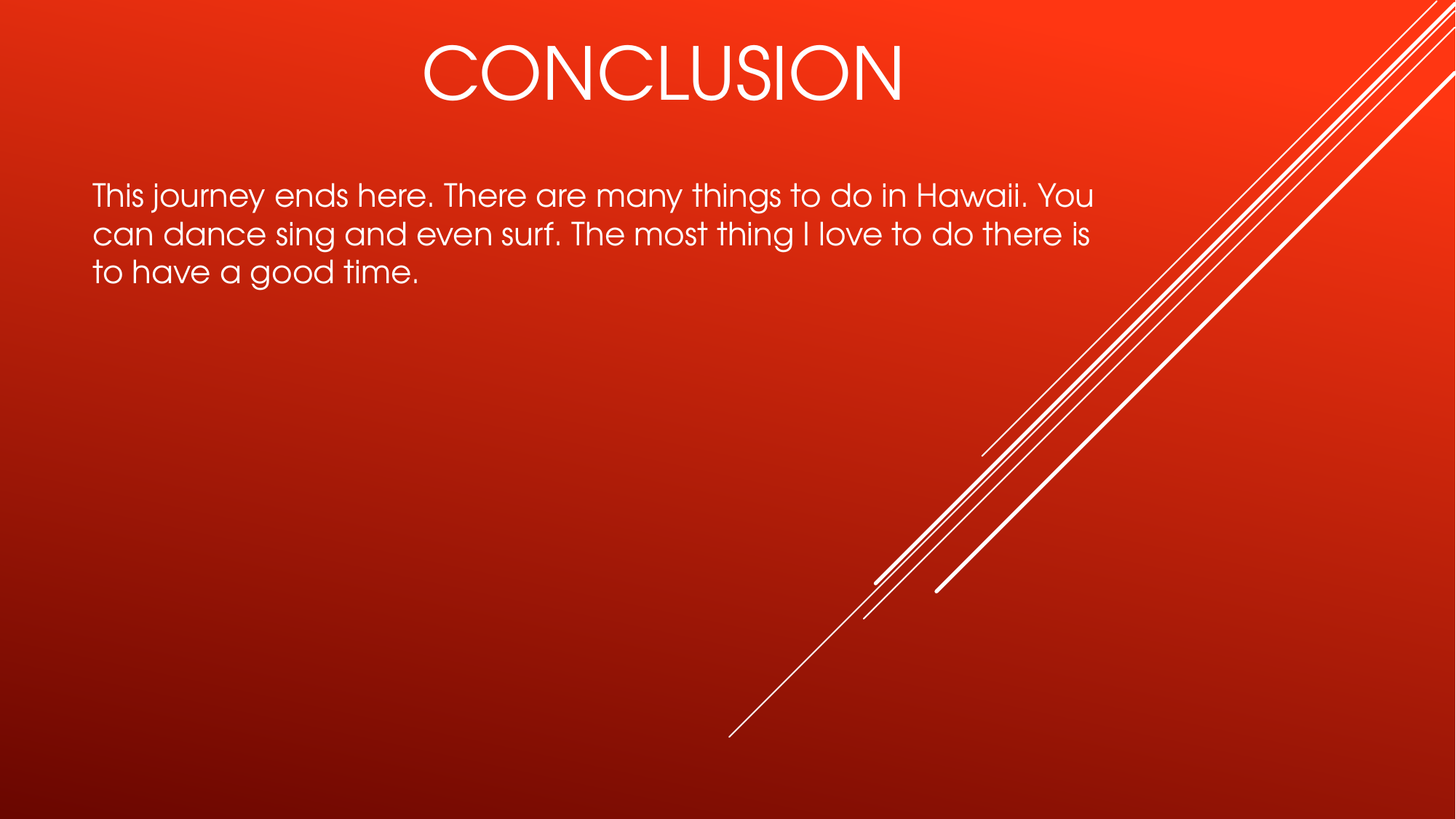

# Conclusion
This journey ends here. There are many things to do in Hawaii. You  can dance sing and even surf. The most thing I love to do there is to have a good time.